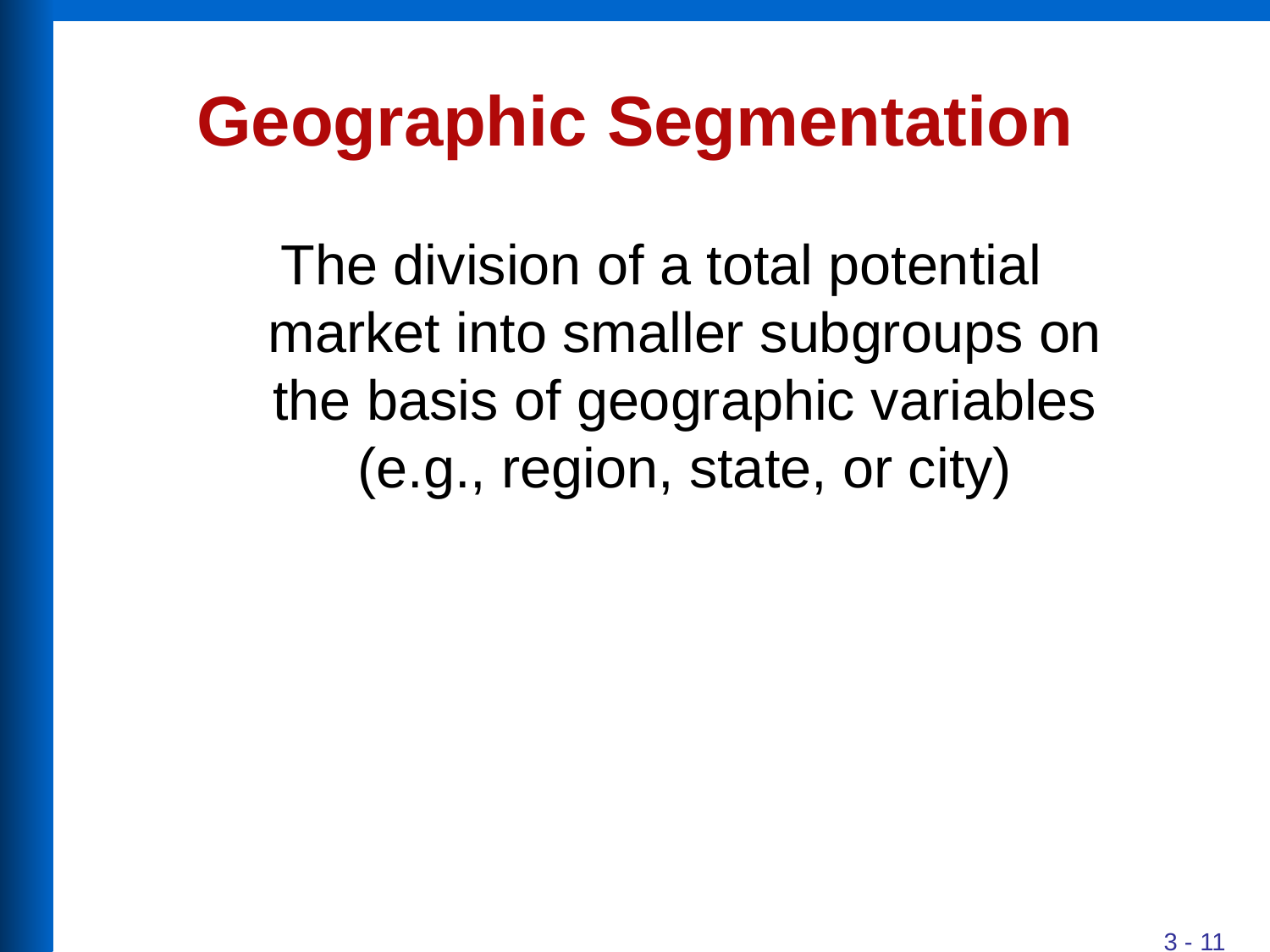

# Geographic Segmentation
The division of a total potential market into smaller subgroups on the basis of geographic variables (e.g., region, state, or city)